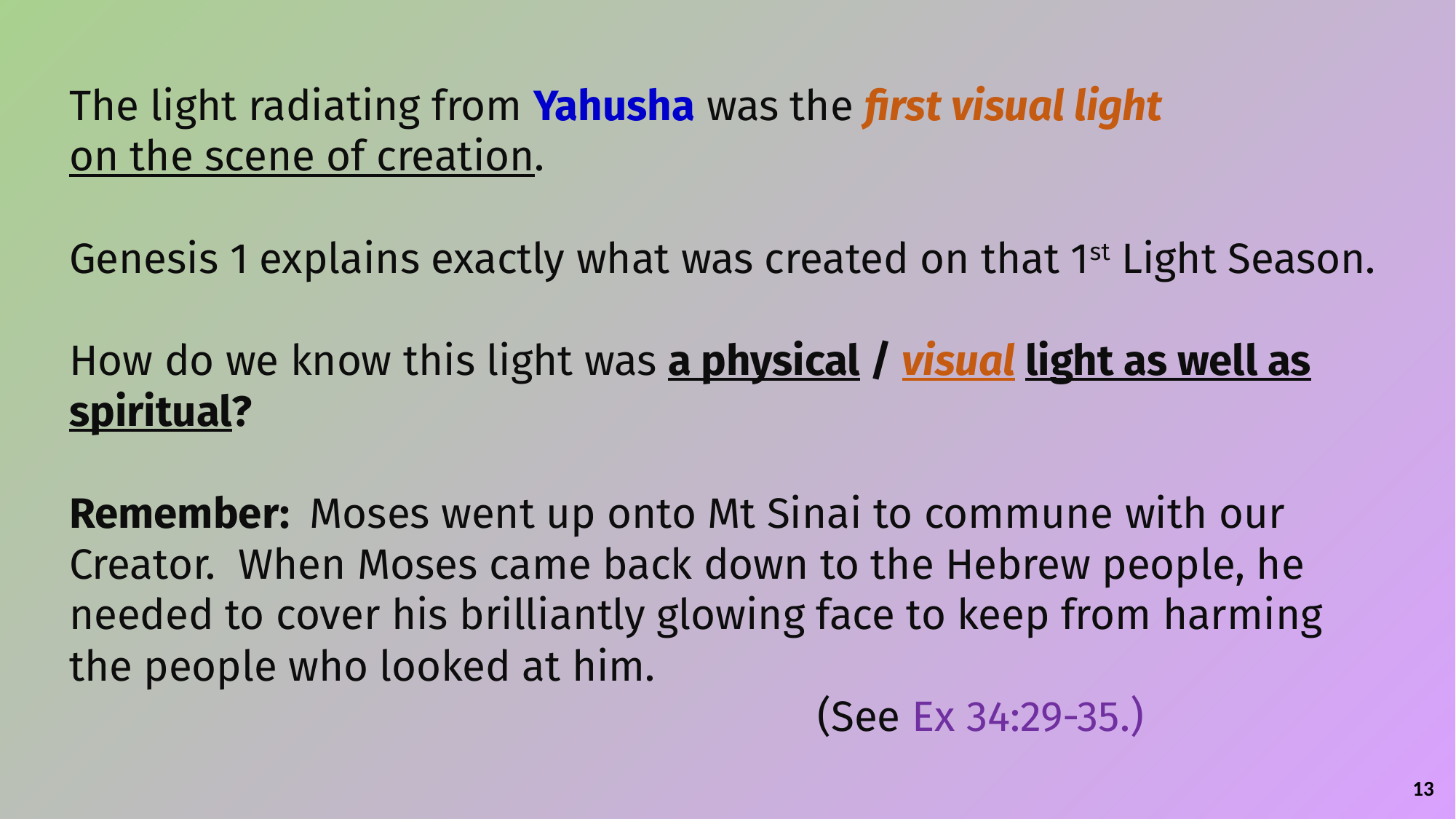

# The light radiating from Yahusha was the first visual light on the scene of creation. Genesis 1 explains exactly what was created on that 1st Light Season. How do we know this light was a physical / visual light as well as spiritual? Remember:  Moses went up onto Mt Sinai to commune with our Creator.  When Moses came back down to the Hebrew people, he needed to cover his brilliantly glowing face to keep from harming the people who looked at him. (See Ex 34:29-35.)
13